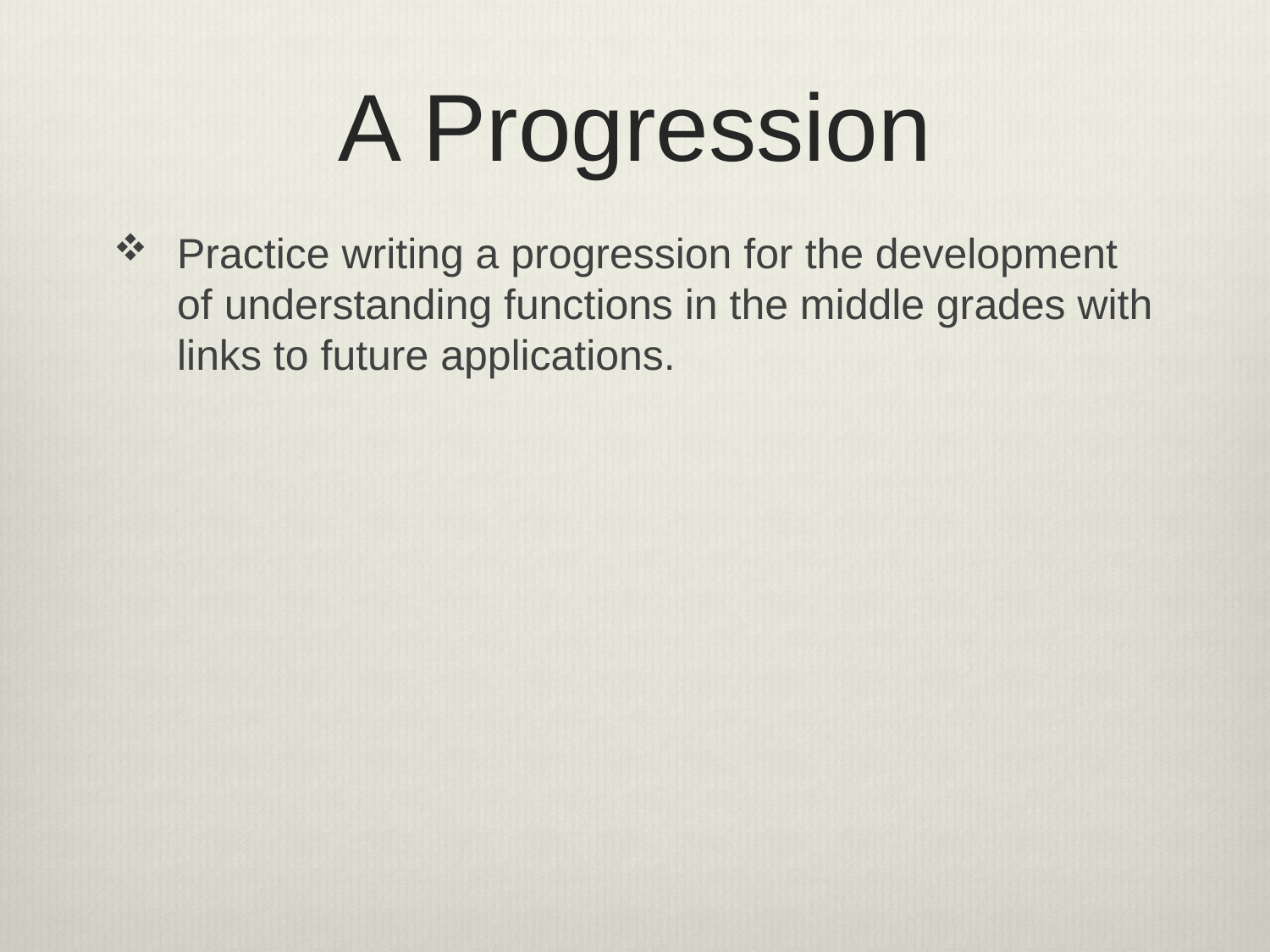

# A Progression
Practice writing a progression for the development of understanding functions in the middle grades with links to future applications.